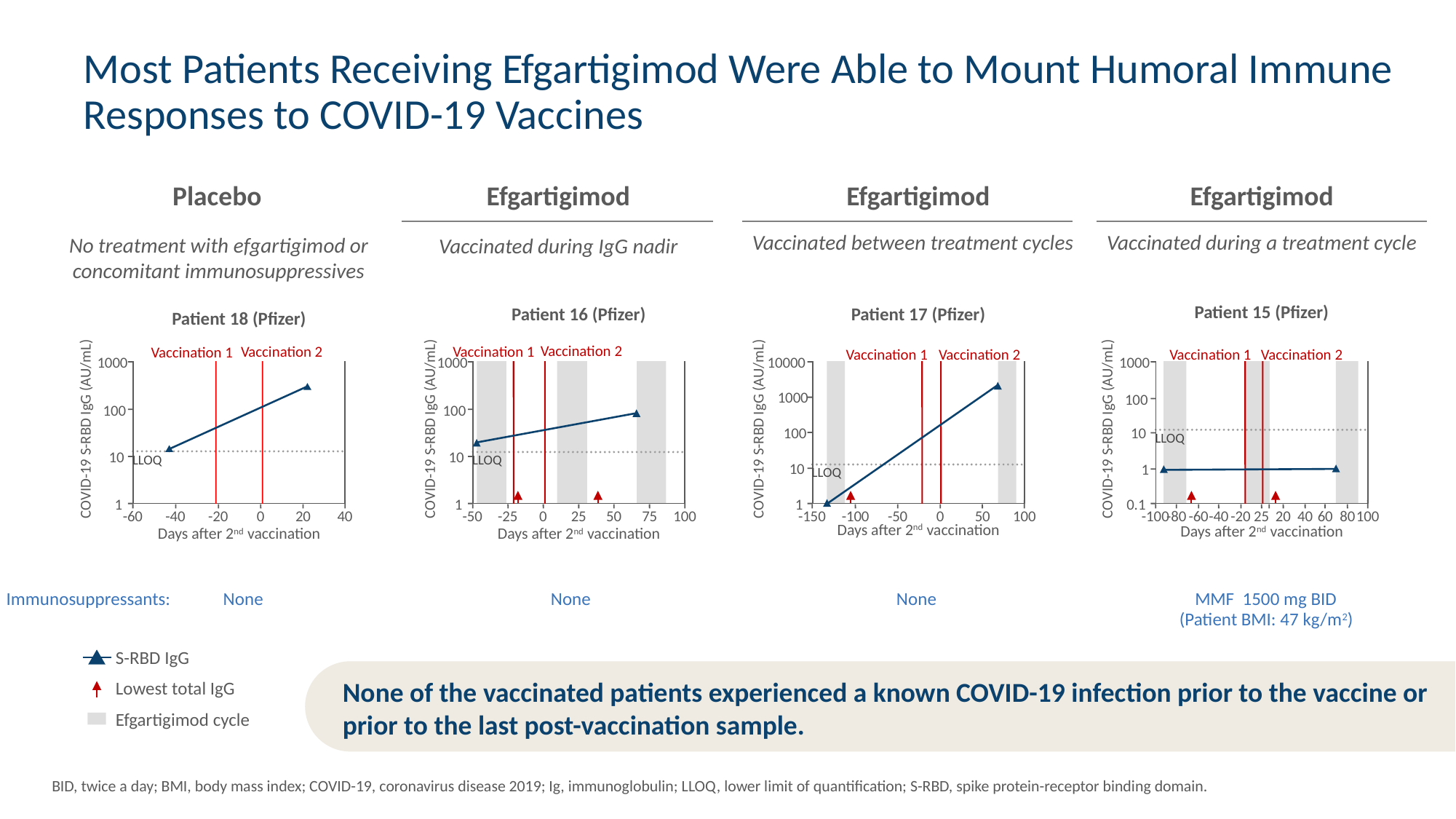

# Most Patients Receiving Efgartigimod Were Able to Mount Humoral Immune Responses to COVID-19 Vaccines
Placebo
Efgartigimod
Vaccinated during IgG nadir
Patient 16 (Pfizer)
Vaccination 2
Vaccination 1
1000

100

COVID-19 S-RBD IgG (AU/mL)

10
LLOQ

1

-50
-25
0
25
50
75
100
Days after 2nd vaccination

None
Efgartigimod
Efgartigimod
Vaccinated between treatment cycles
Vaccinated during a treatment cycle
Patient 15 (Pfizer)
Vaccination 1
Vaccination 2
1000

100

COVID-19 S-RBD IgG (AU/mL)

10
LLOQ

1

0.1

-100
-80
-60
-40
-20
25
20
40
60
80
100
Days after 2nd vaccination

MMF  1500 mg BID
(Patient BMI: 47 kg/m2)
Patient 17 (Pfizer)
Vaccination 1
Vaccination 2
10000

1000

COVID-19 S-RBD IgG (AU/mL)

100

10
LLOQ

1

-150
-100
-50
0
50
100
Days after 2nd vaccination

None
No treatment with efgartigimod or concomitant immunosuppressives
Patient 18 (Pfizer)
Vaccination 2
Vaccination 1
1000

100

COVID-19 S-RBD IgG (AU/mL)

10
LLOQ

1

-60
-40
-20
0
20
40
Days after 2nd vaccination
None
Immunosuppressants:
S-RBD IgG
Lowest total IgG
Efgartigimod cycle

None of the vaccinated patients experienced a known COVID-19 infection prior to the vaccine or prior to the last post-vaccination sample.
BID, twice a day; BMI, body mass index; COVID-19, coronavirus disease 2019; Ig, immunoglobulin; LLOQ, lower limit of quantification; S-RBD, spike protein-receptor binding domain.